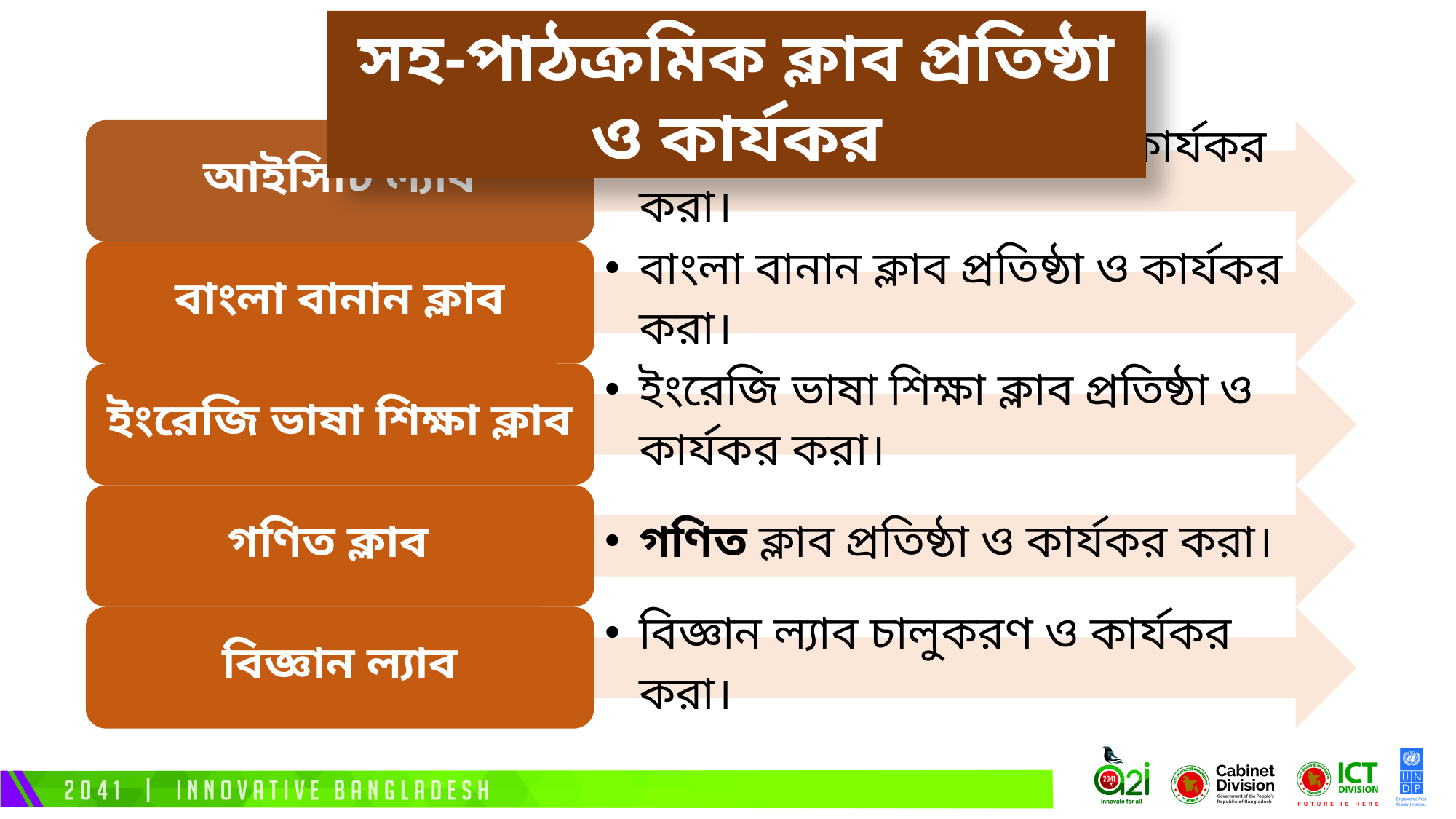

সহ-পাঠক্রমিক ক্লাব প্রতিষ্ঠা ও কার্যকর
আইসিটি ল্যাব
গণিত ক্লাব
গণিত ক্লাব প্রতিষ্ঠা ও কার্যকর করা।
ইংরেজি ভাষা শিক্ষা ক্লাব
বিজ্ঞান ল্যাব
বিজ্ঞান ল্যাব চালুকরণ ও কার্যকর করা।
বাংলা বানান ক্লাব